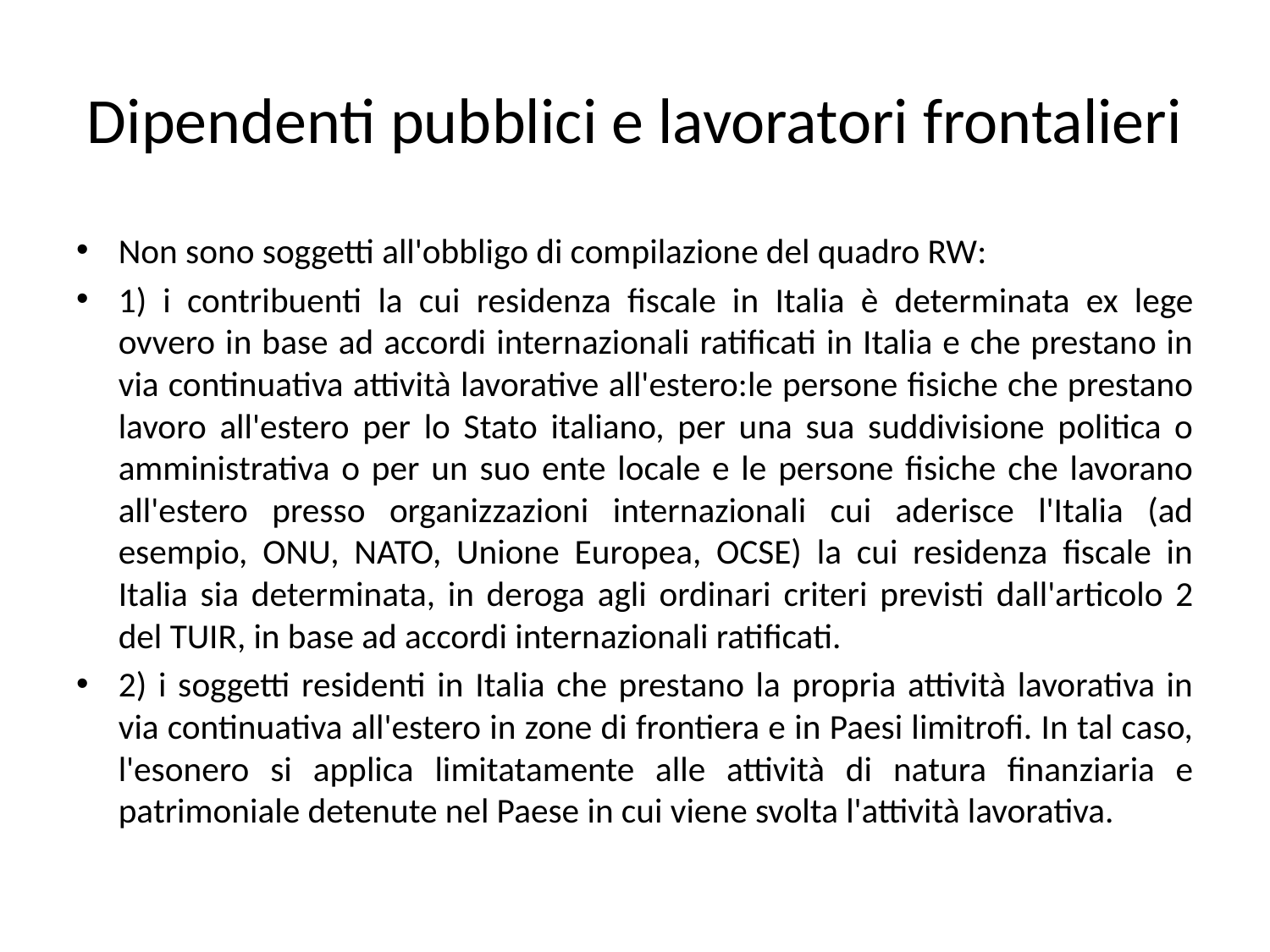

# Dipendenti pubblici e lavoratori frontalieri
Non sono soggetti all'obbligo di compilazione del quadro RW:
1) i contribuenti la cui residenza fiscale in Italia è determinata ex lege ovvero in base ad accordi internazionali ratificati in Italia e che prestano in via continuativa attività lavorative all'estero:le persone fisiche che prestano lavoro all'estero per lo Stato italiano, per una sua suddivisione politica o amministrativa o per un suo ente locale e le persone fisiche che lavorano all'estero presso organizzazioni internazionali cui aderisce l'Italia (ad esempio, ONU, NATO, Unione Europea, OCSE) la cui residenza fiscale in Italia sia determinata, in deroga agli ordinari criteri previsti dall'articolo 2 del TUIR, in base ad accordi internazionali ratificati.
2) i soggetti residenti in Italia che prestano la propria attività lavorativa in via continuativa all'estero in zone di frontiera e in Paesi limitrofi. In tal caso, l'esonero si applica limitatamente alle attività di natura finanziaria e patrimoniale detenute nel Paese in cui viene svolta l'attività lavorativa.